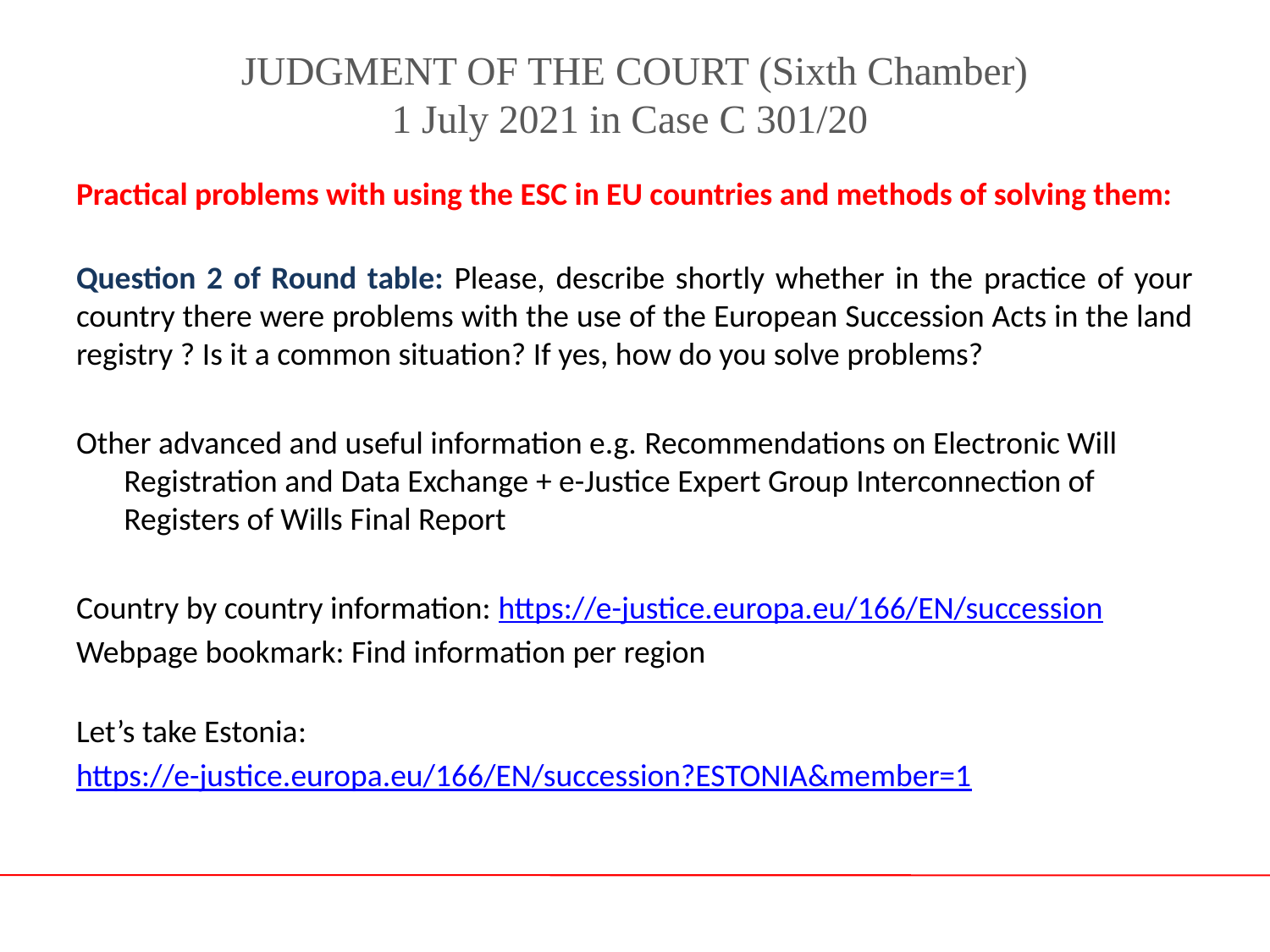

# JUDGMENT OF THE COURT (Sixth Chamber) 1 July 2021 in Case C 301/20
Practical problems with using the ESC in EU countries and methods of solving them:

Question 2 of Round table: Please, describe shortly whether in the practice of your country there were problems with the use of the European Succession Acts in the land registry ? Is it a common situation? If yes, how do you solve problems?

Other advanced and useful information e.g. Recommendations on Electronic Will Registration and Data Exchange + e-Justice Expert Group Interconnection of Registers of Wills Final Report

Country by country information: https://e-justice.europa.eu/166/EN/succession
Webpage bookmark: Find information per region

Let’s take Estonia:
https://e-justice.europa.eu/166/EN/succession?ESTONIA&member=1